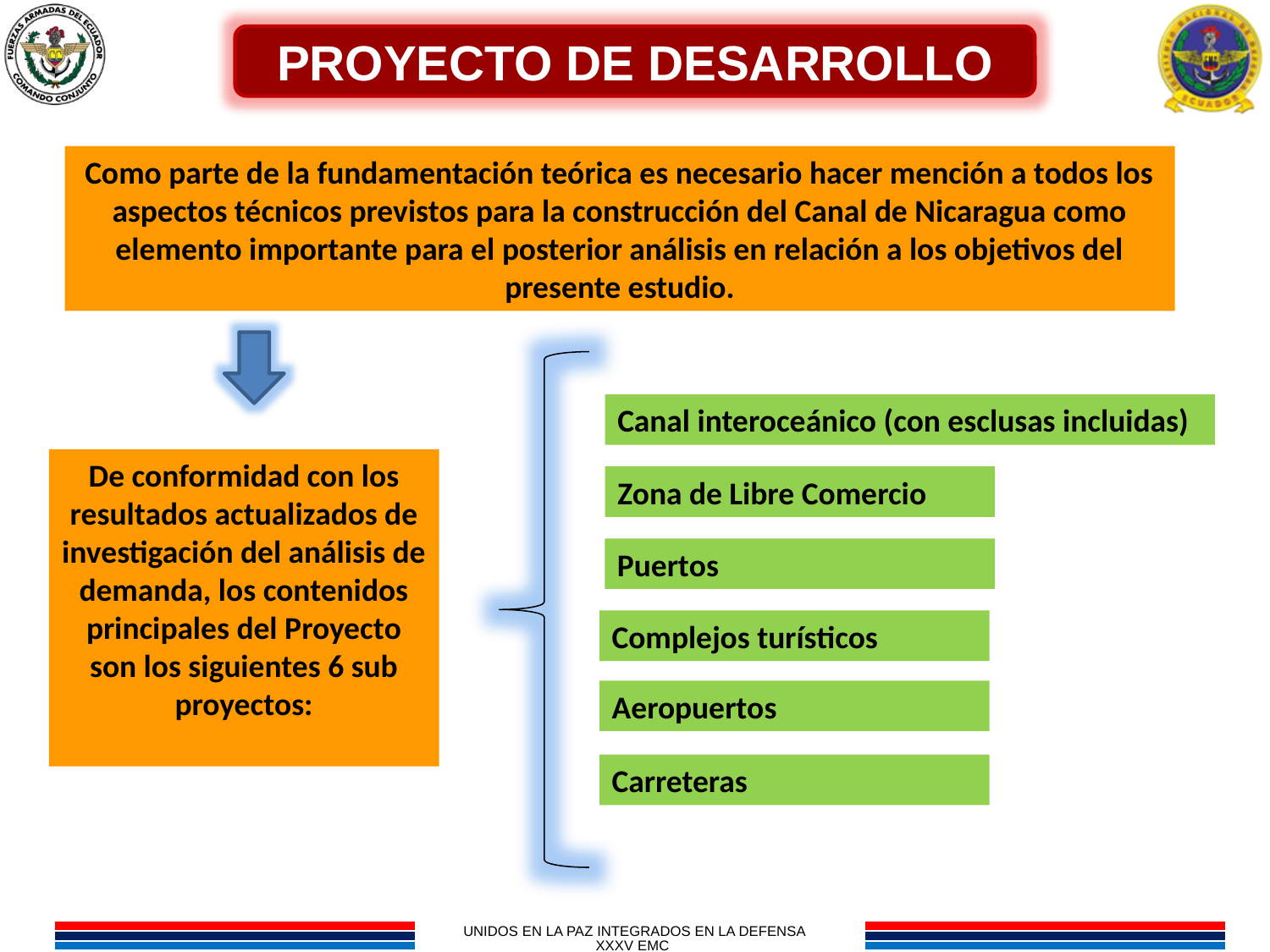

PROYECTO DE DESARROLLO
Como parte de la fundamentación teórica es necesario hacer mención a todos los aspectos técnicos previstos para la construcción del Canal de Nicaragua como elemento importante para el posterior análisis en relación a los objetivos del presente estudio.

Canal interoceánico (con esclusas incluidas)
De conformidad con los resultados actualizados de investigación del análisis de demanda, los contenidos principales del Proyecto son los siguientes 6 sub proyectos:

Zona de Libre Comercio
Puertos
Complejos turísticos
Aeropuertos
Carreteras